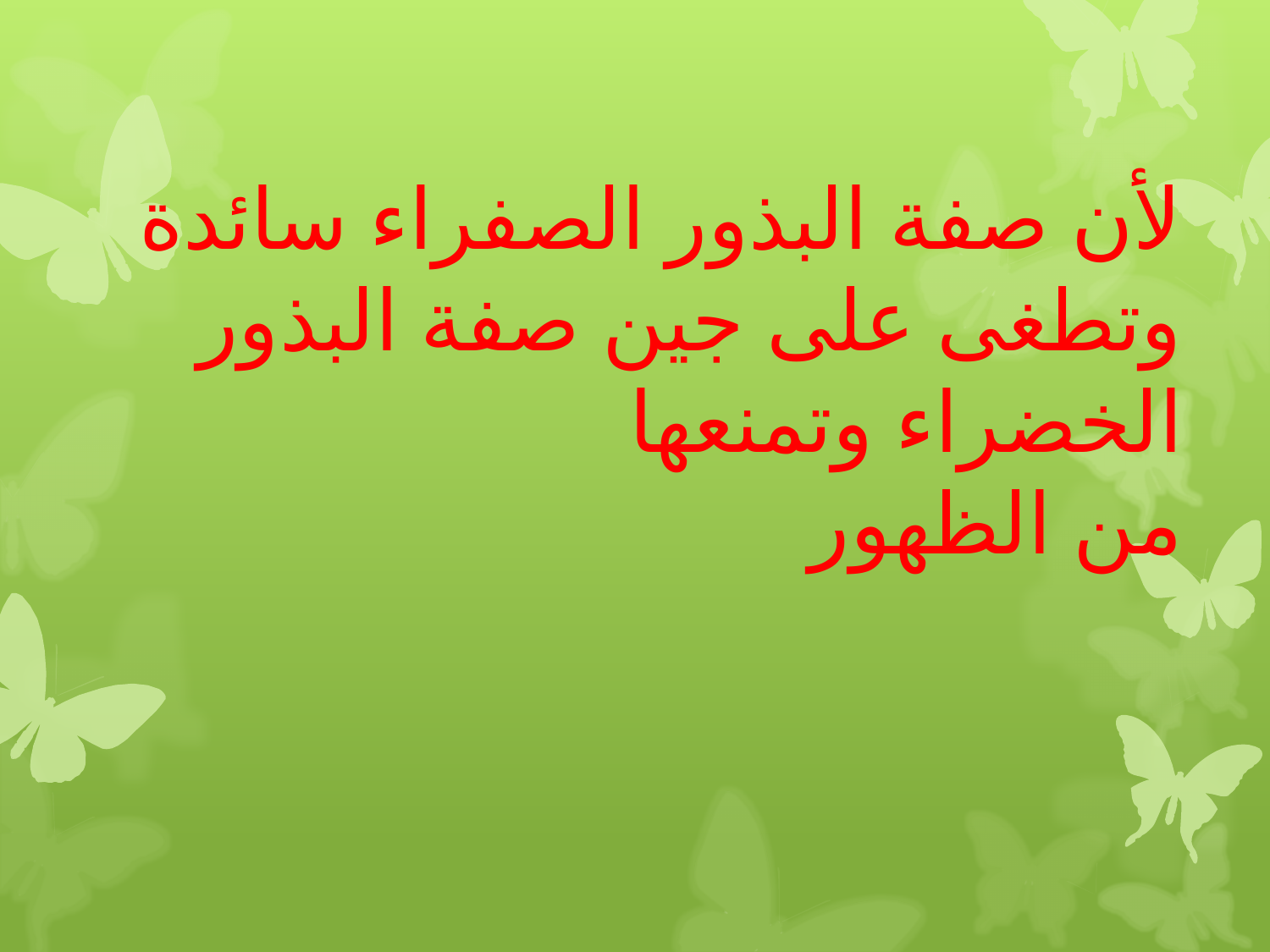

لأن صفة البذور الصفراء سائدة وتطغى على جين صفة البذور الخضراء وتمنعها
من الظهور